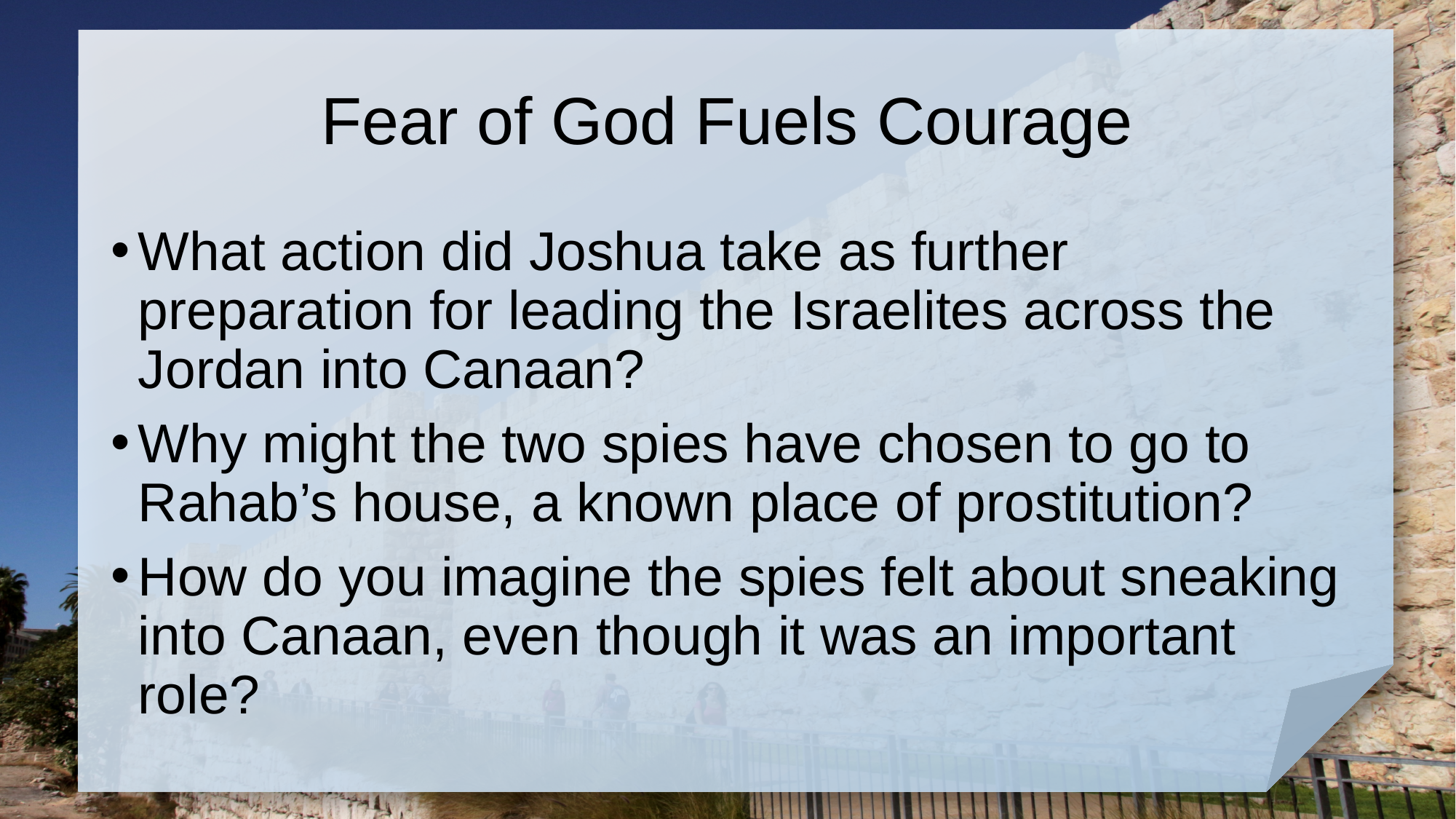

# Fear of God Fuels Courage
What action did Joshua take as further preparation for leading the Israelites across the Jordan into Canaan?
Why might the two spies have chosen to go to Rahab’s house, a known place of prostitution?
How do you imagine the spies felt about sneaking into Canaan, even though it was an important role?